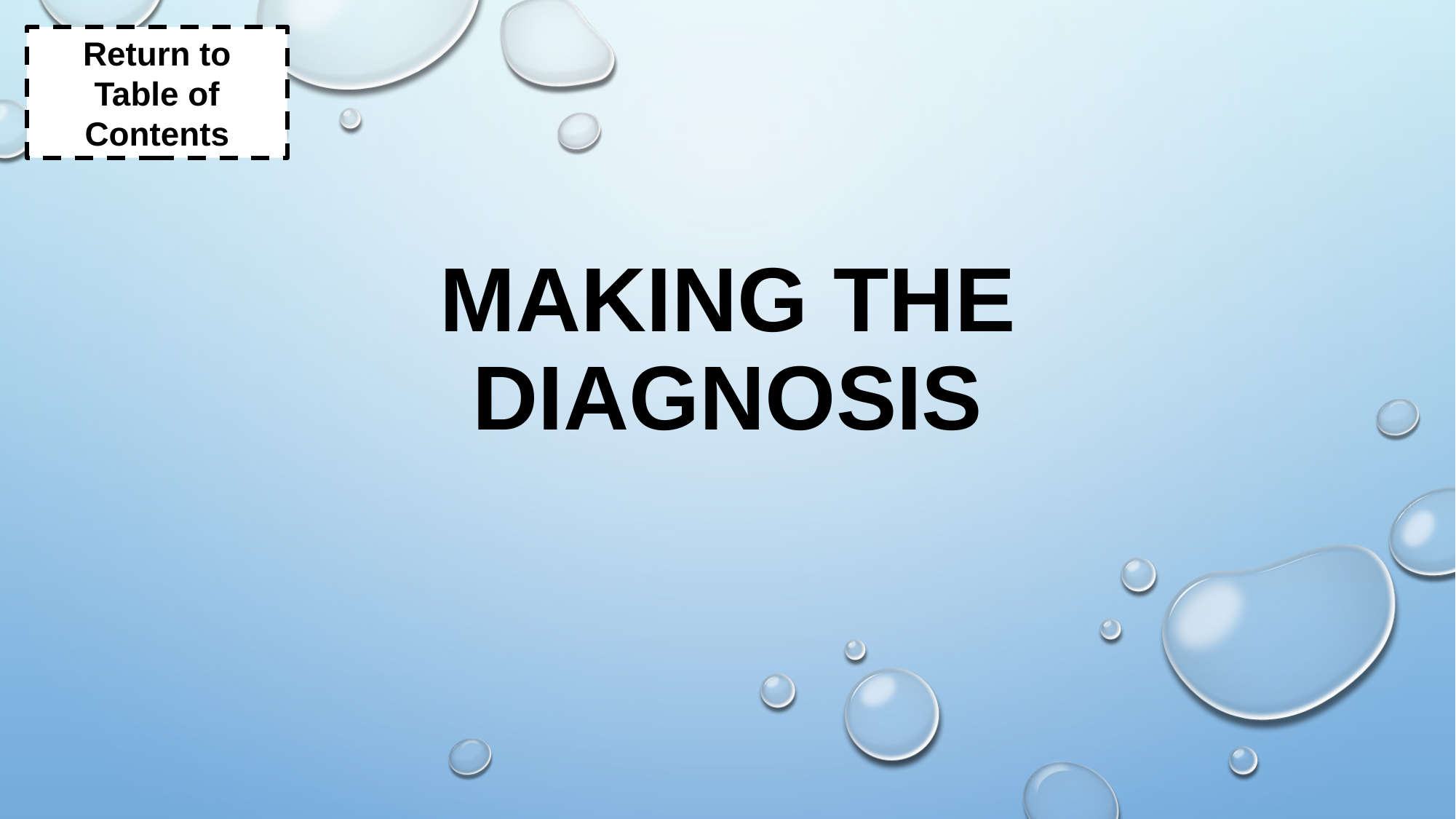

Return to Table of Contents
# MAKING THE DIAGNOSIS